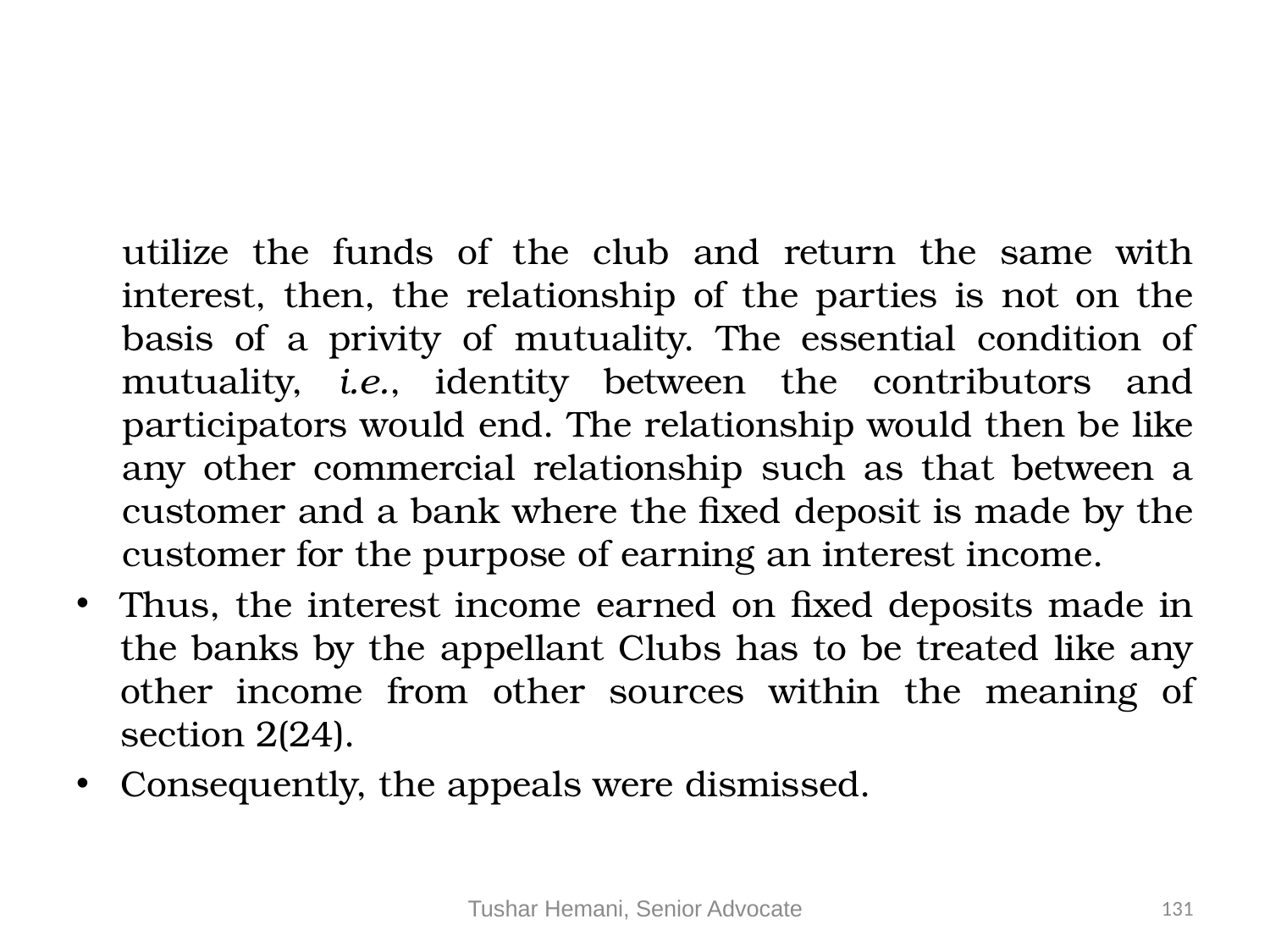

#
utilize the funds of the club and return the same with interest, then, the relationship of the parties is not on the basis of a privity of mutuality. The essential condition of mutuality, i.e., identity between the contributors and participators would end. The relationship would then be like any other commercial relationship such as that between a customer and a bank where the fixed deposit is made by the customer for the purpose of earning an interest income.
Thus, the interest income earned on fixed deposits made in the banks by the appellant Clubs has to be treated like any other income from other sources within the meaning of section 2(24).
Consequently, the appeals were dismissed.
Tushar Hemani, Senior Advocate
131